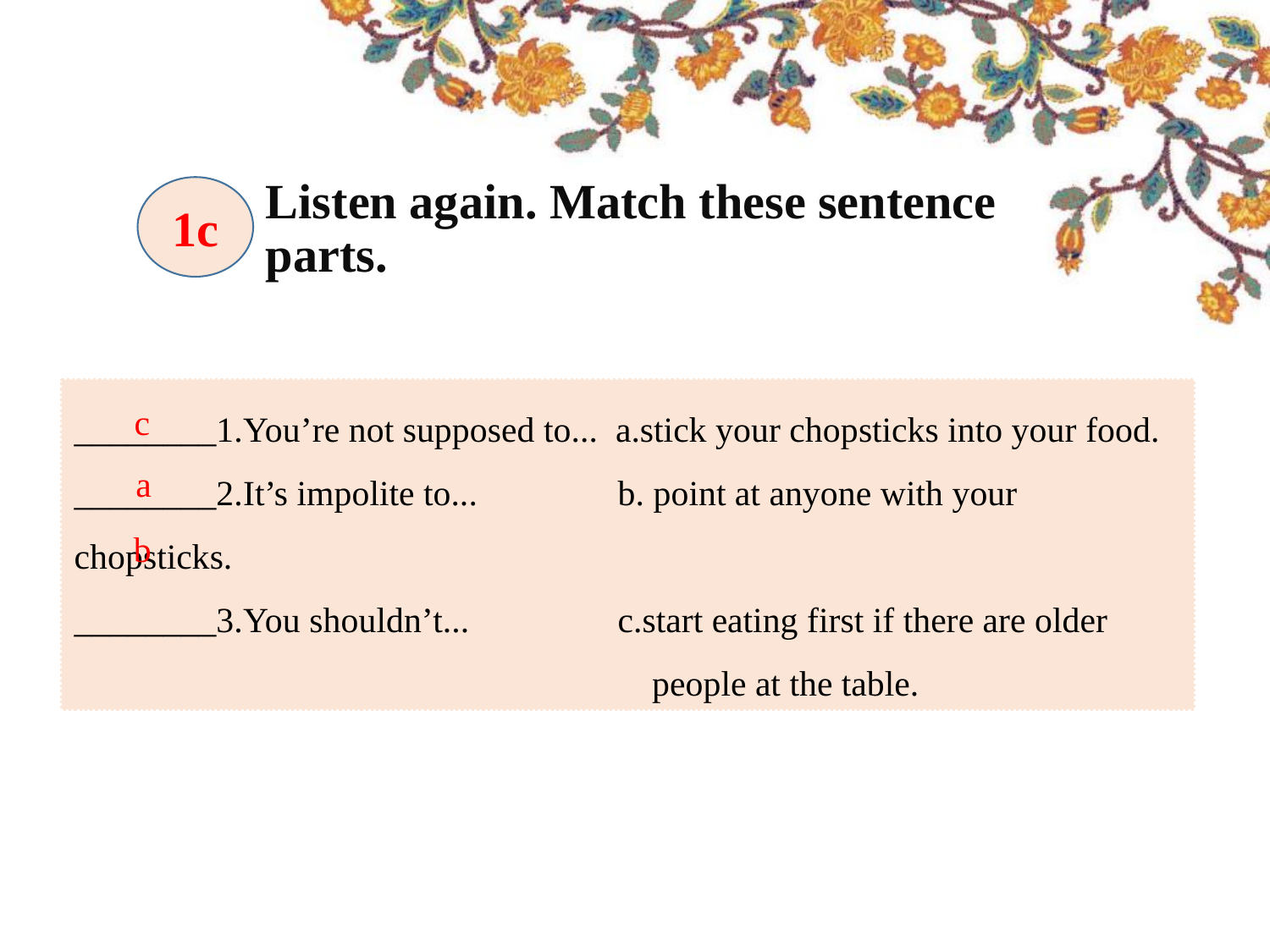

Listen again. Match these sentence parts.
1c
________1.You’re not supposed to...  a.stick your chopsticks into your food.
________2.It’s impolite to...	    b. point at anyone with your chopsticks.
________3.You shouldn’t...	    c.start eating first if there are older
                                                                 people at the table.
c
a
b